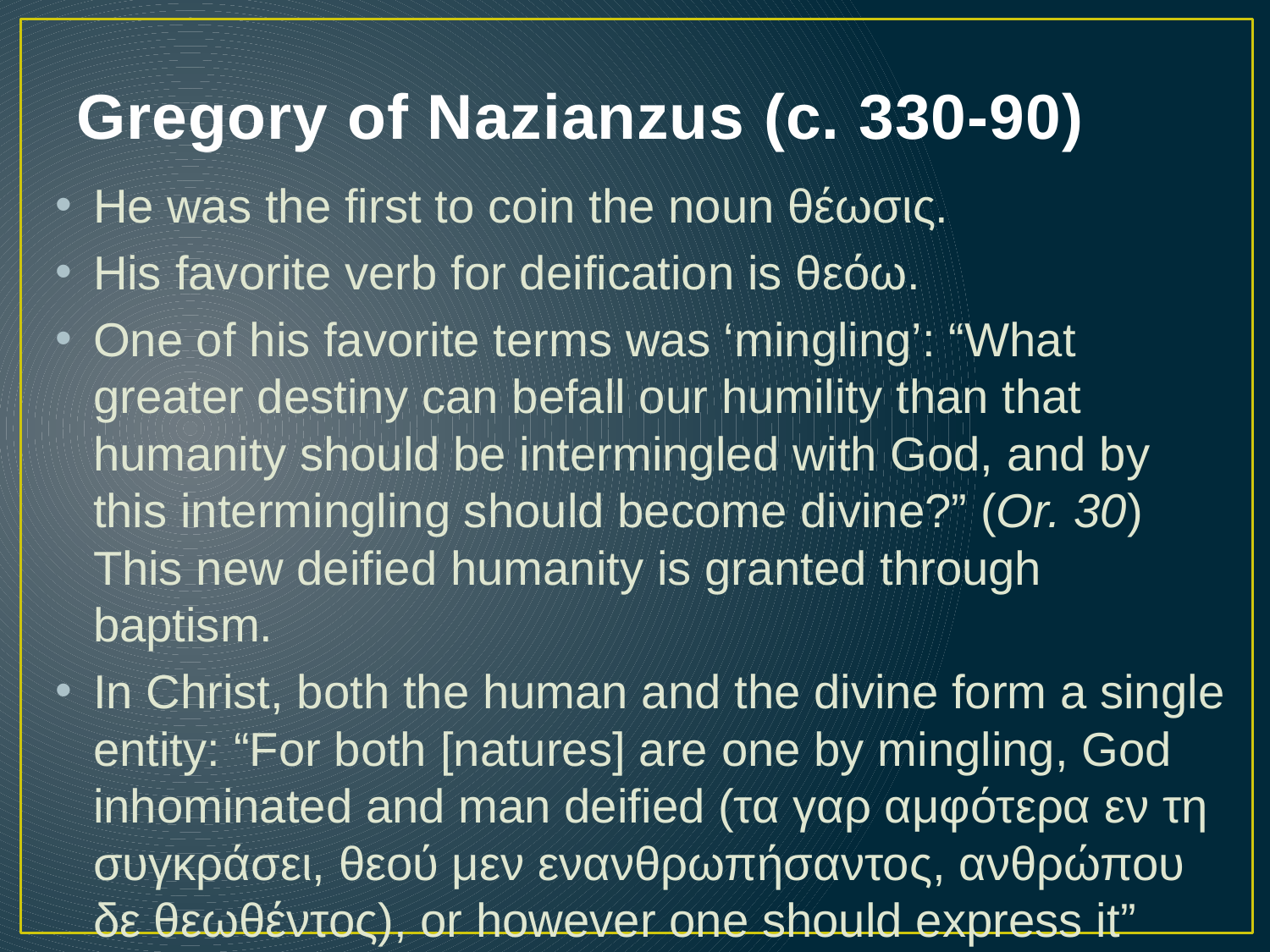

# Gregory of Nazianzus (c. 330-90)
He was the first to coin the noun θέωσις.
His favorite verb for deification is θεόω.
One of his favorite terms was ‘mingling’: “What greater destiny can befall our humility than that humanity should be intermingled with God, and by this intermingling should become divine?” (Or. 30) This new deified humanity is granted through baptism.
In Christ, both the human and the divine form a single entity: “For both [natures] are one by mingling, God inhominated and man deified (τα γαρ αμφότερα εν τη συγκράσει, θεού μεν ενανθρωπήσαντος, ανθρώπου δε θεωθέντος), or however one should express it” (Ep. 101).